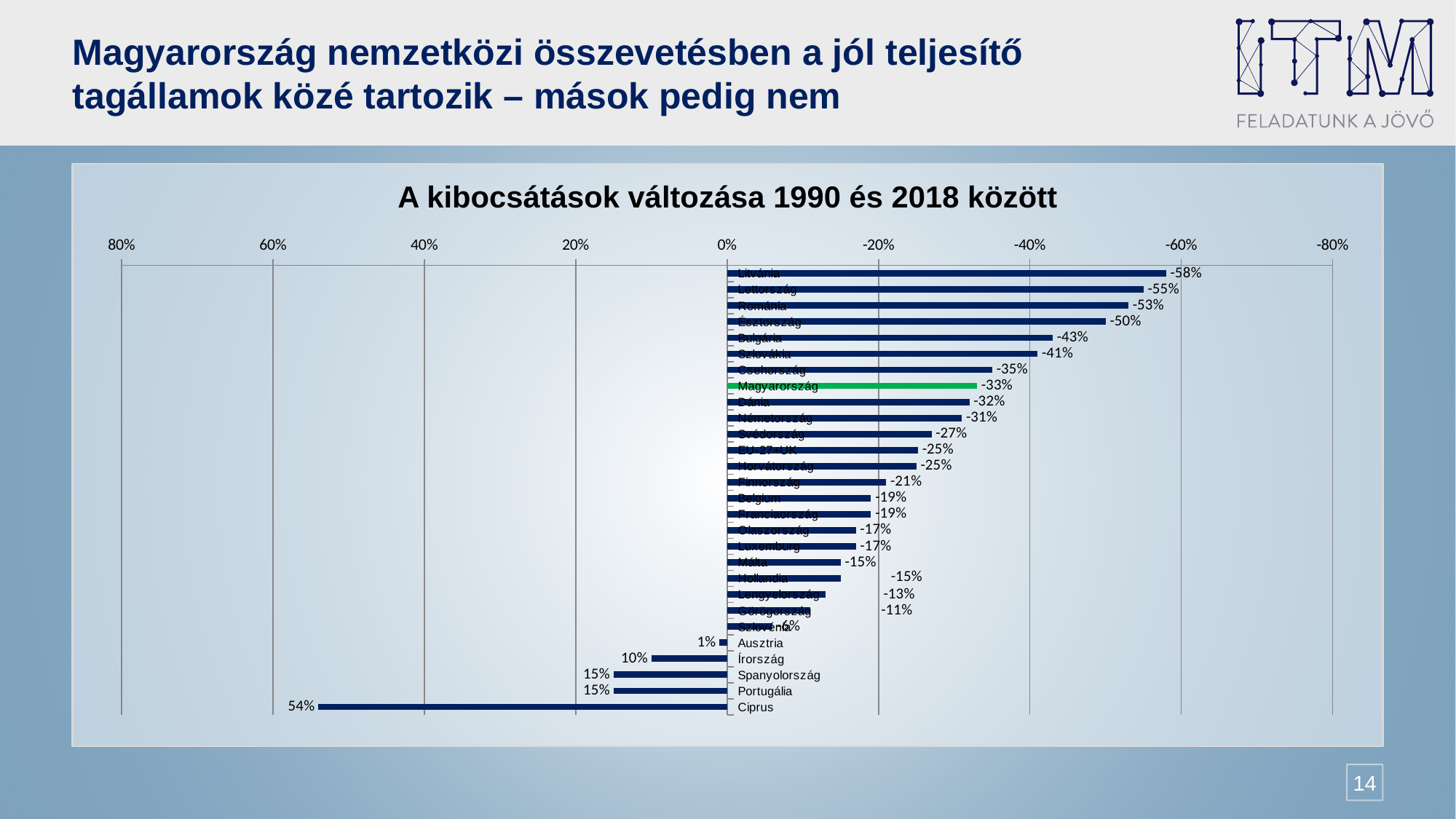

# Magyarország nemzetközi összevetésben a jól teljesítő tagállamok közé tartozik – mások pedig nem
A kibocsátások változása 1990 és 2018 között

### Chart

| Category |  |
|---|---|
| Litvánia | -0.58 |
| Lettország | -0.55 |
| Románia | -0.53 |
| Észtország | -0.5 |
| Bulgária | -0.43 |
| Szlovákia | -0.41 |
| Csehország | -0.35 |
| Magyarország | -0.33 |
| Dánia | -0.32 |
| Németország | -0.31 |
| Svédország | -0.27 |
| EU-27+UK | -0.25205526994646343 |
| Horvátország | -0.25 |
| Finnország | -0.21 |
| Belgium | -0.19 |
| Franciaország | -0.19 |
| Olaszország | -0.17 |
| Luxemburg | -0.17 |
| Málta | -0.15 |
| Hollandia | -0.15 |
| Lengyelország | -0.13 |
| Görögország | -0.11 |
| Szlovénia | -0.06 |
| Ausztria | 0.01 |
| Írország | 0.1 |
| Spanyolország | 0.15 |
| Portugália | 0.15 |
| Ciprus | 0.54 |
14